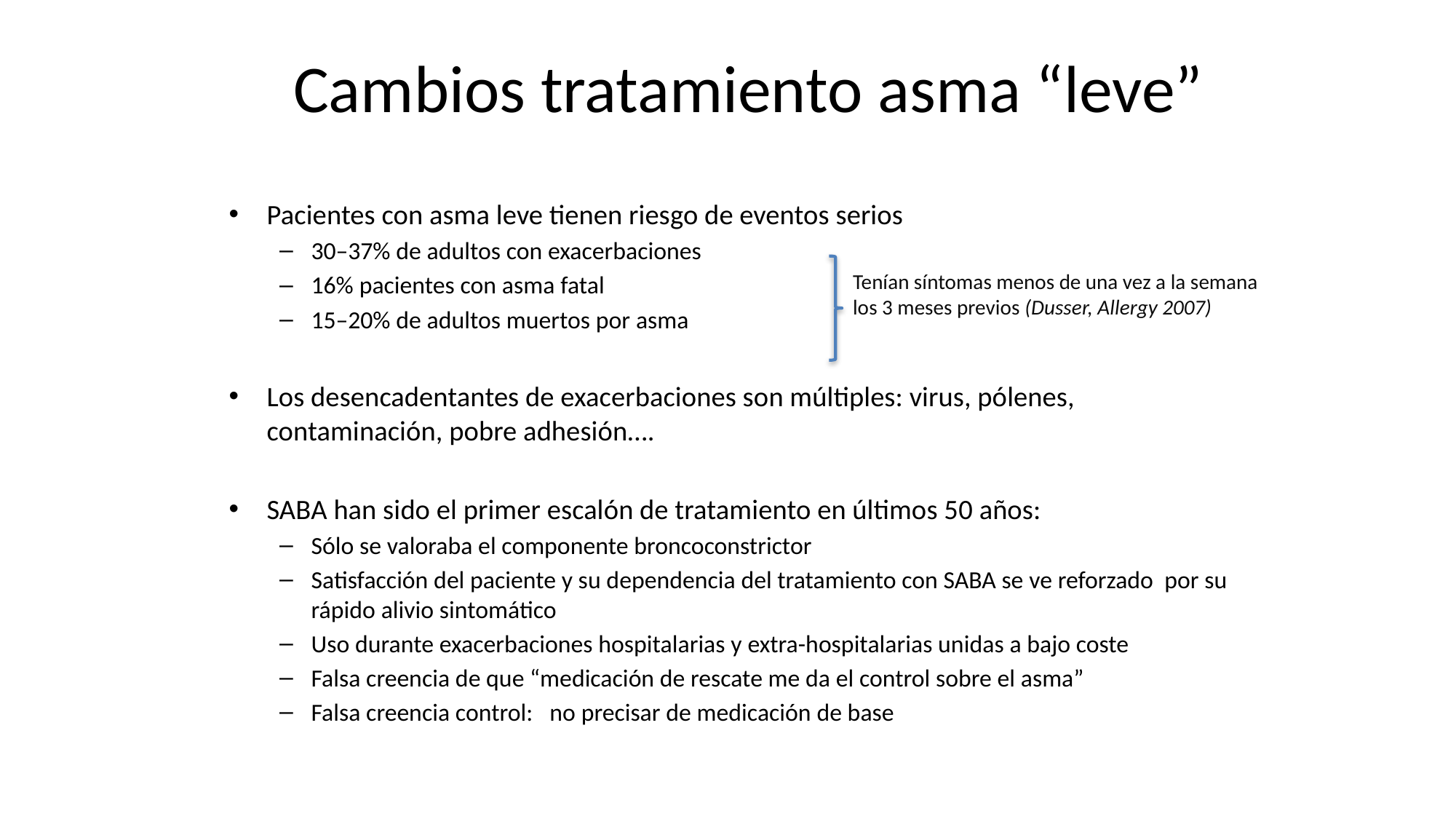

# Cambios tratamiento asma “leve”
Pacientes con asma leve tienen riesgo de eventos serios
30–37% de adultos con exacerbaciones
16% pacientes con asma fatal
15–20% de adultos muertos por asma

Los desencadentantes de exacerbaciones son múltiples: virus, pólenes, contaminación, pobre adhesión….

SABA han sido el primer escalón de tratamiento en últimos 50 años:
Sólo se valoraba el componente broncoconstrictor
Satisfacción del paciente y su dependencia del tratamiento con SABA se ve reforzado  por su rápido alivio sintomático
Uso durante exacerbaciones hospitalarias y extra-hospitalarias unidas a bajo coste
Falsa creencia de que “medicación de rescate me da el control sobre el asma”
Falsa creencia control:   no precisar de medicación de base

Tenían síntomas menos de una vez a la semana los 3 meses previos (Dusser, Allergy 2007)